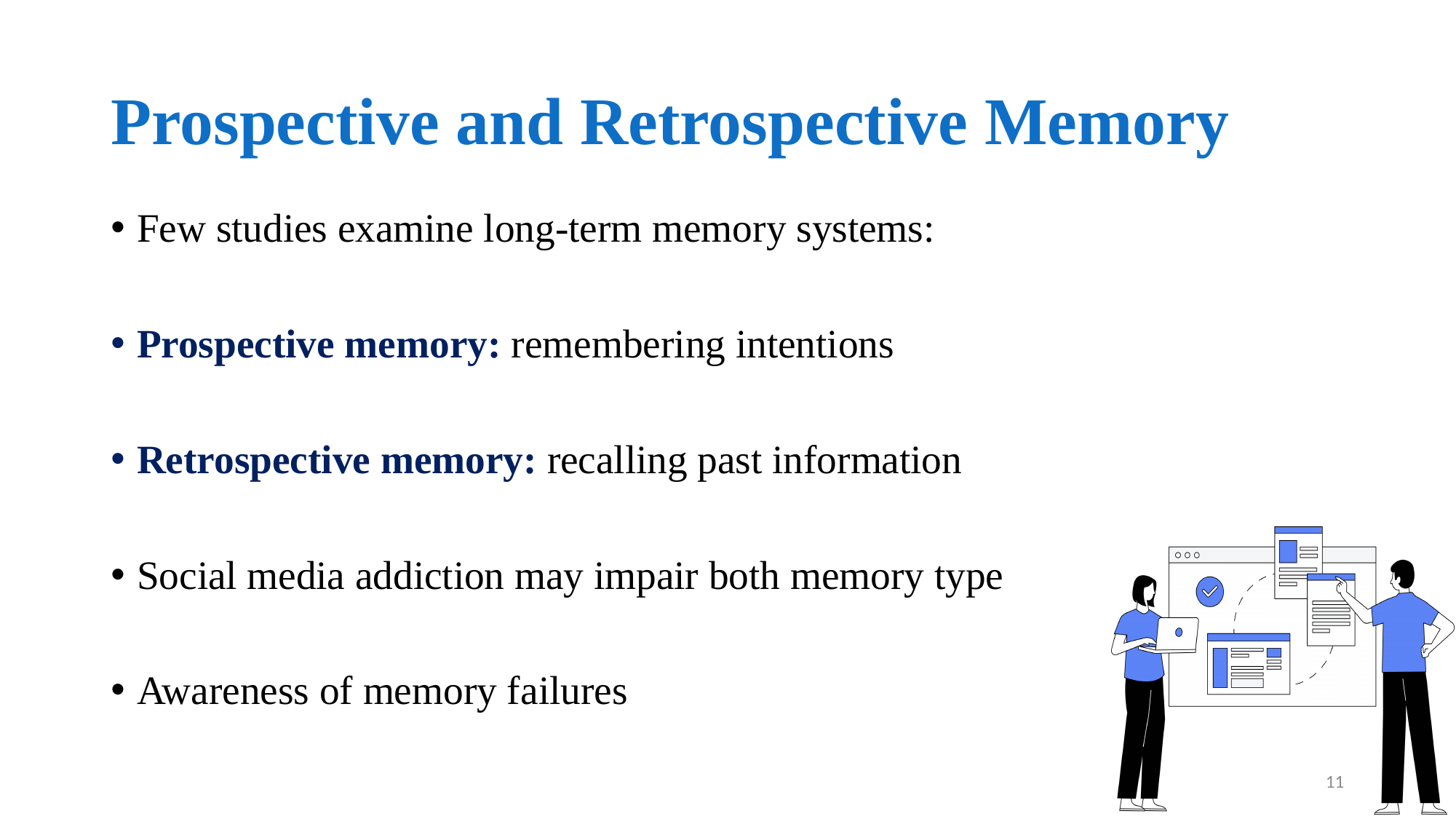

# Prospective and Retrospective Memory
Few studies examine long-term memory systems:

Prospective memory: remembering intentions

Retrospective memory: recalling past information

Social media addiction may impair both memory type

Awareness of memory failures

11